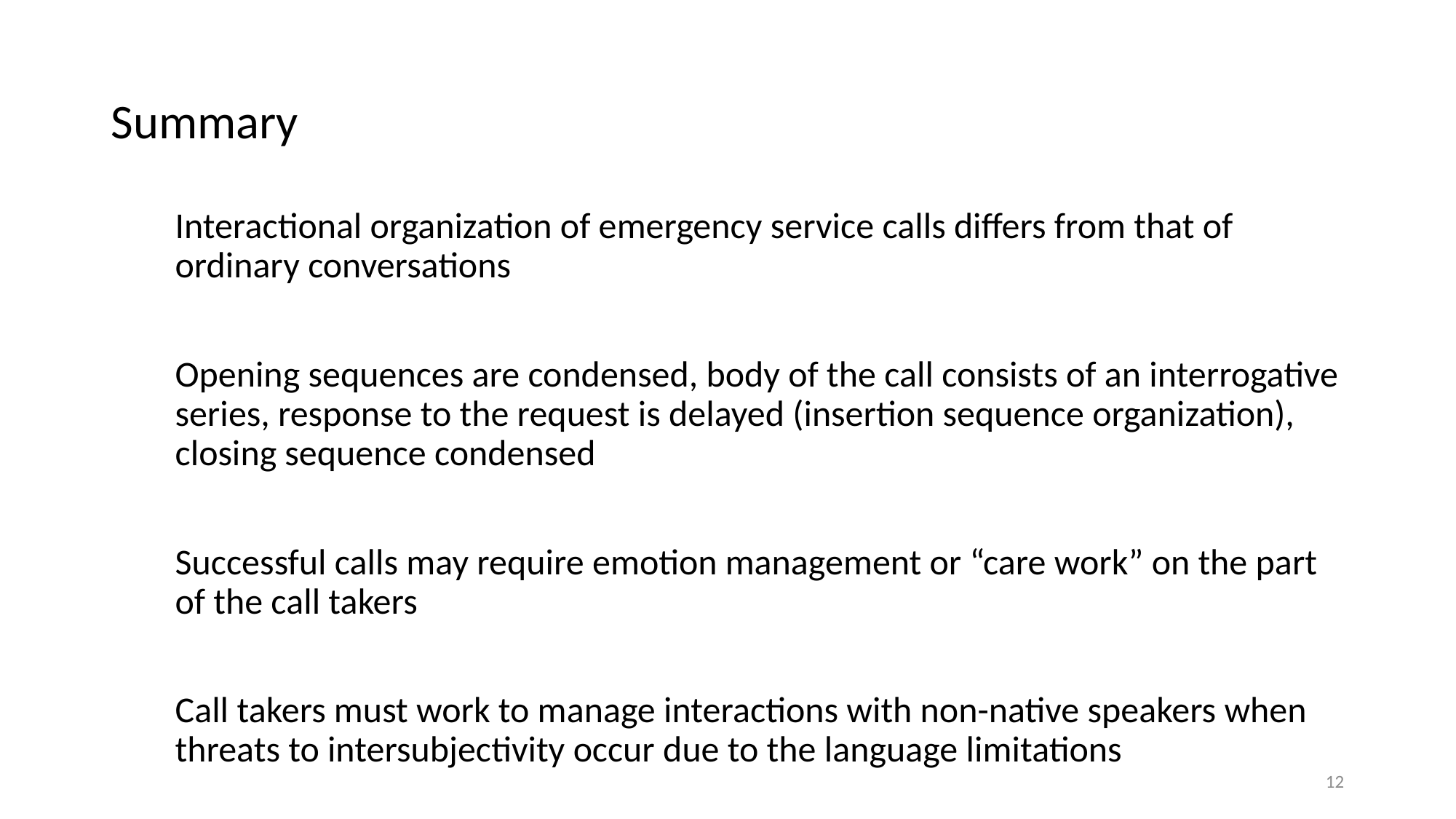

# Summary
Interactional organization of emergency service calls differs from that of ordinary conversations

Opening sequences are condensed, body of the call consists of an interrogative series, response to the request is delayed (insertion sequence organization), closing sequence condensed

Successful calls may require emotion management or “care work” on the part of the call takers

Call takers must work to manage interactions with non-native speakers when threats to intersubjectivity occur due to the language limitations
12